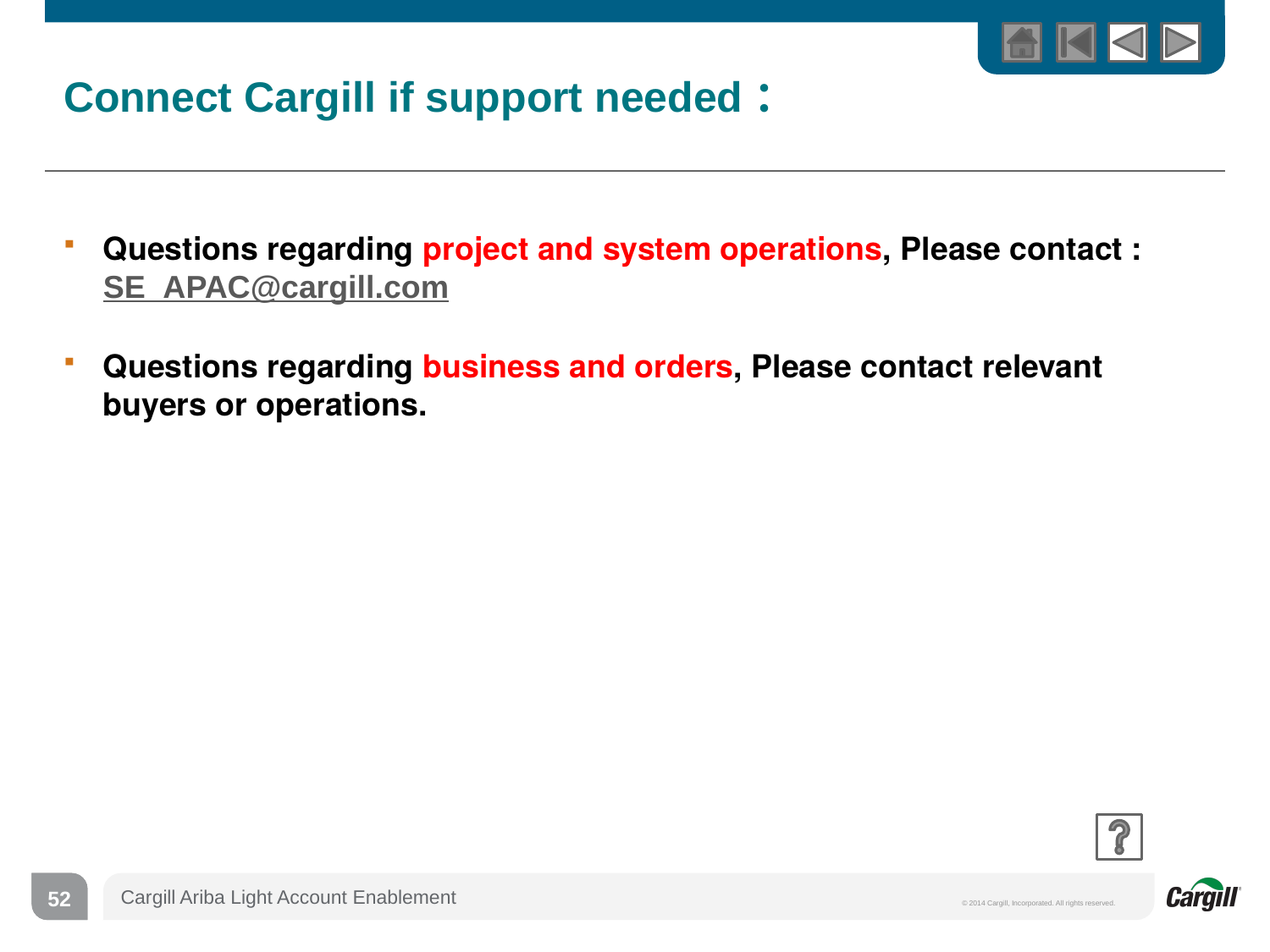

# Connect Cargill if support needed：
Questions regarding project and system operations, Please contact : SE_APAC@cargill.com

Questions regarding business and orders, Please contact relevant buyers or operations.

52